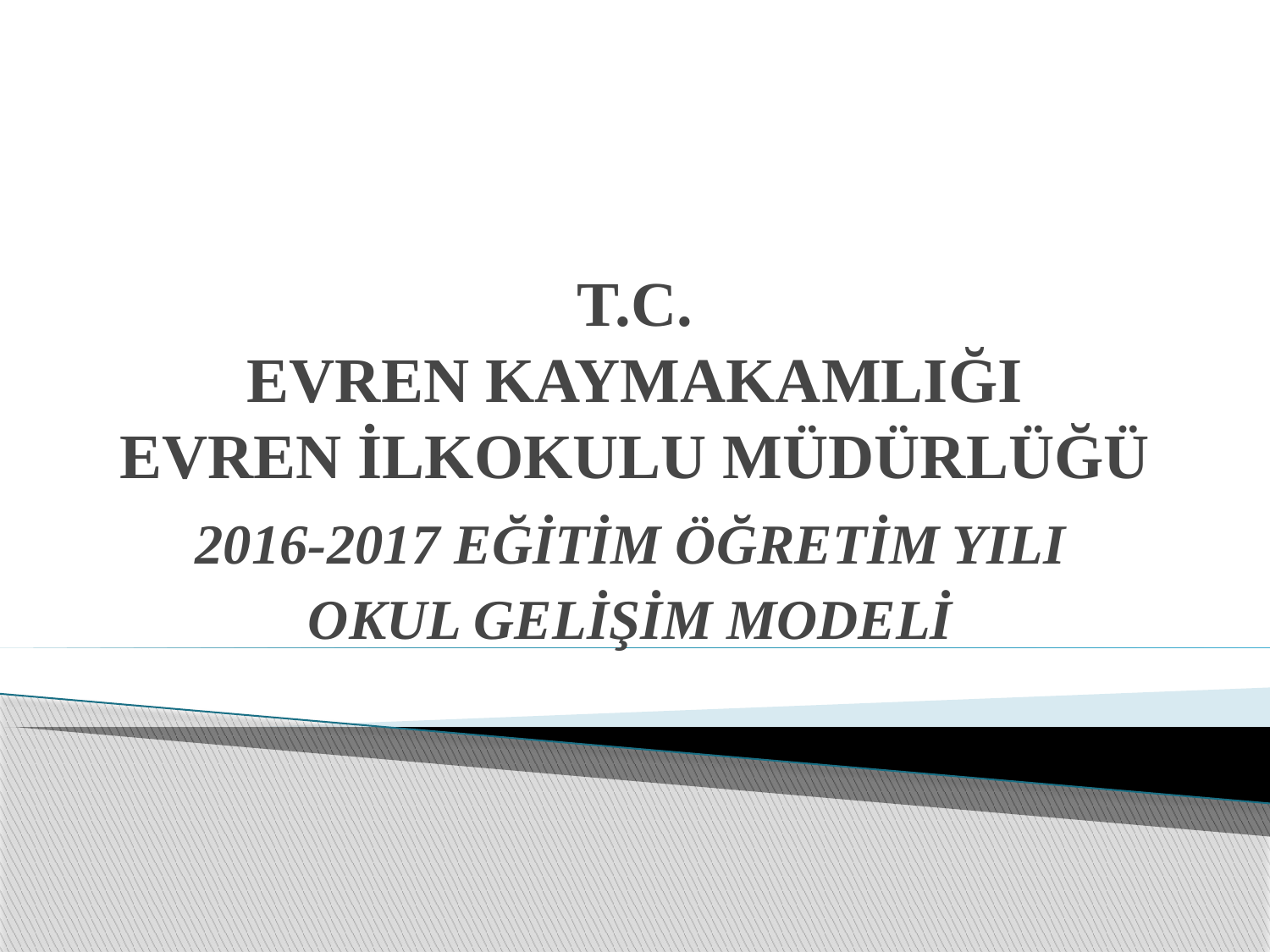

# T.C. EVREN KAYMAKAMLIĞI EVREN İLKOKULU MÜDÜRLÜĞÜ
2016-2017 EĞİTİM ÖĞRETİM YILI
OKUL GELİŞİM MODELİ